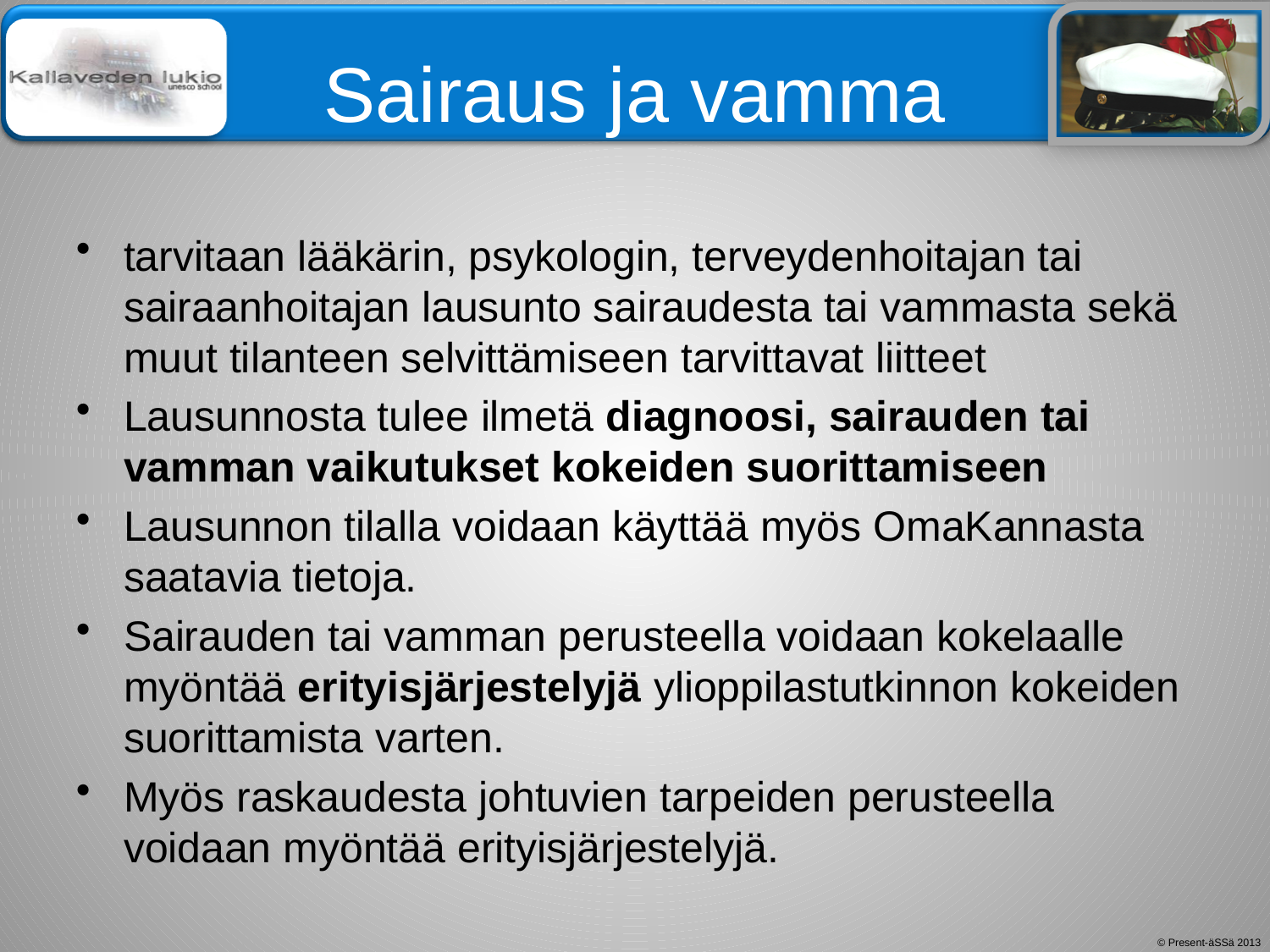

# Sairaus ja vamma
tarvitaan lääkärin, psykologin, terveydenhoitajan tai sairaanhoitajan lausunto sairaudesta tai vammasta sekä muut tilanteen selvittämiseen tarvittavat liitteet
Lausunnosta tulee ilmetä diagnoosi, sairauden tai vamman vaikutukset kokeiden suorittamiseen
Lausunnon tilalla voidaan käyttää myös OmaKannasta saatavia tietoja.
Sairauden tai vamman perusteella voidaan kokelaalle myöntää erityisjärjestelyjä ylioppilastutkinnon kokeiden suorittamista varten.
Myös raskaudesta johtuvien tarpeiden perusteella voidaan myöntää erityisjärjestelyjä.